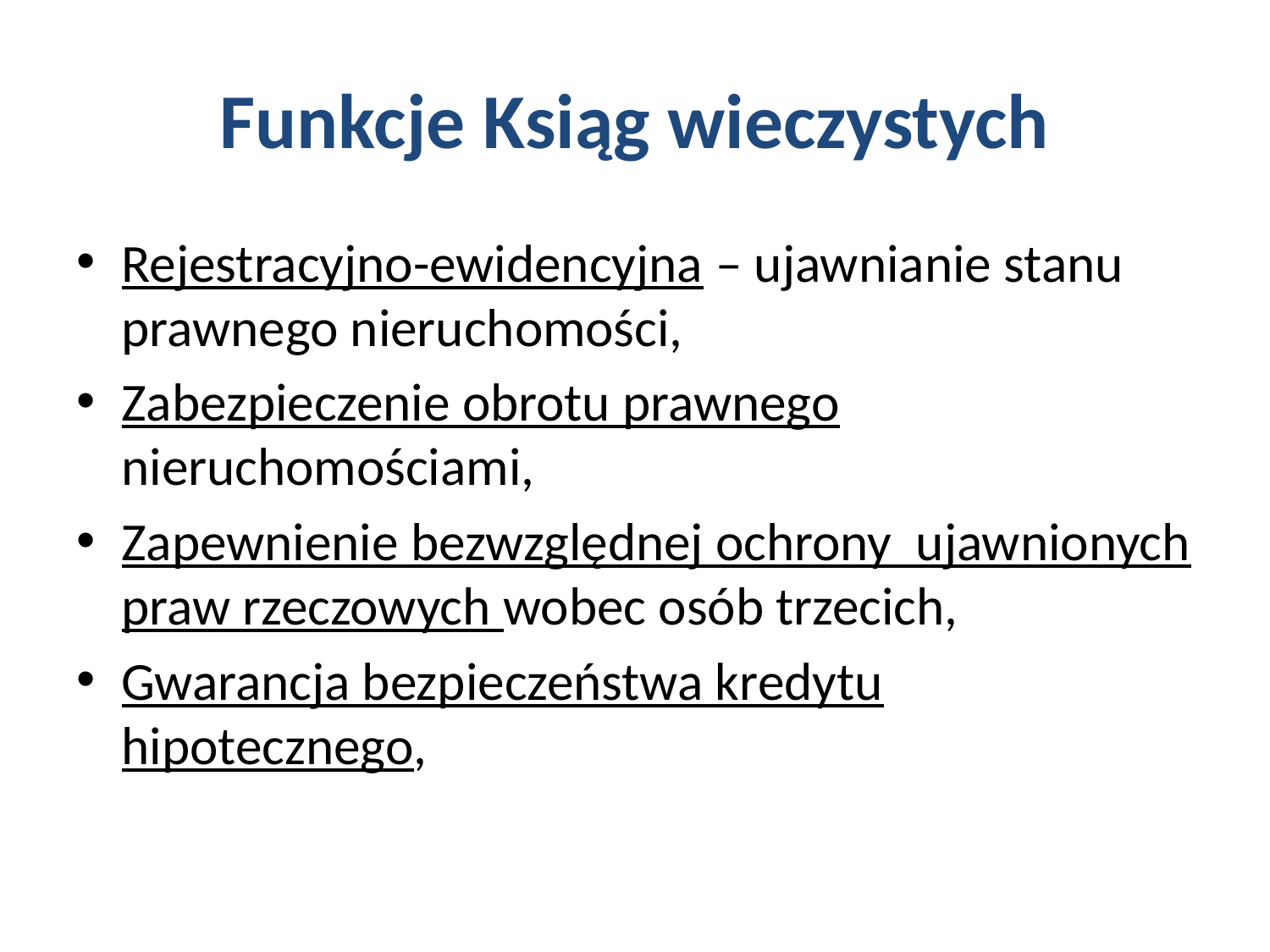

# Funkcje Ksiąg wieczystych
Rejestracyjno-ewidencyjna – ujawnianie stanu prawnego nieruchomości,
Zabezpieczenie obrotu prawnego nieruchomościami,
Zapewnienie bezwzględnej ochrony  ujawnionych praw rzeczowych wobec osób trzecich,
Gwarancja bezpieczeństwa kredytu hipotecznego,